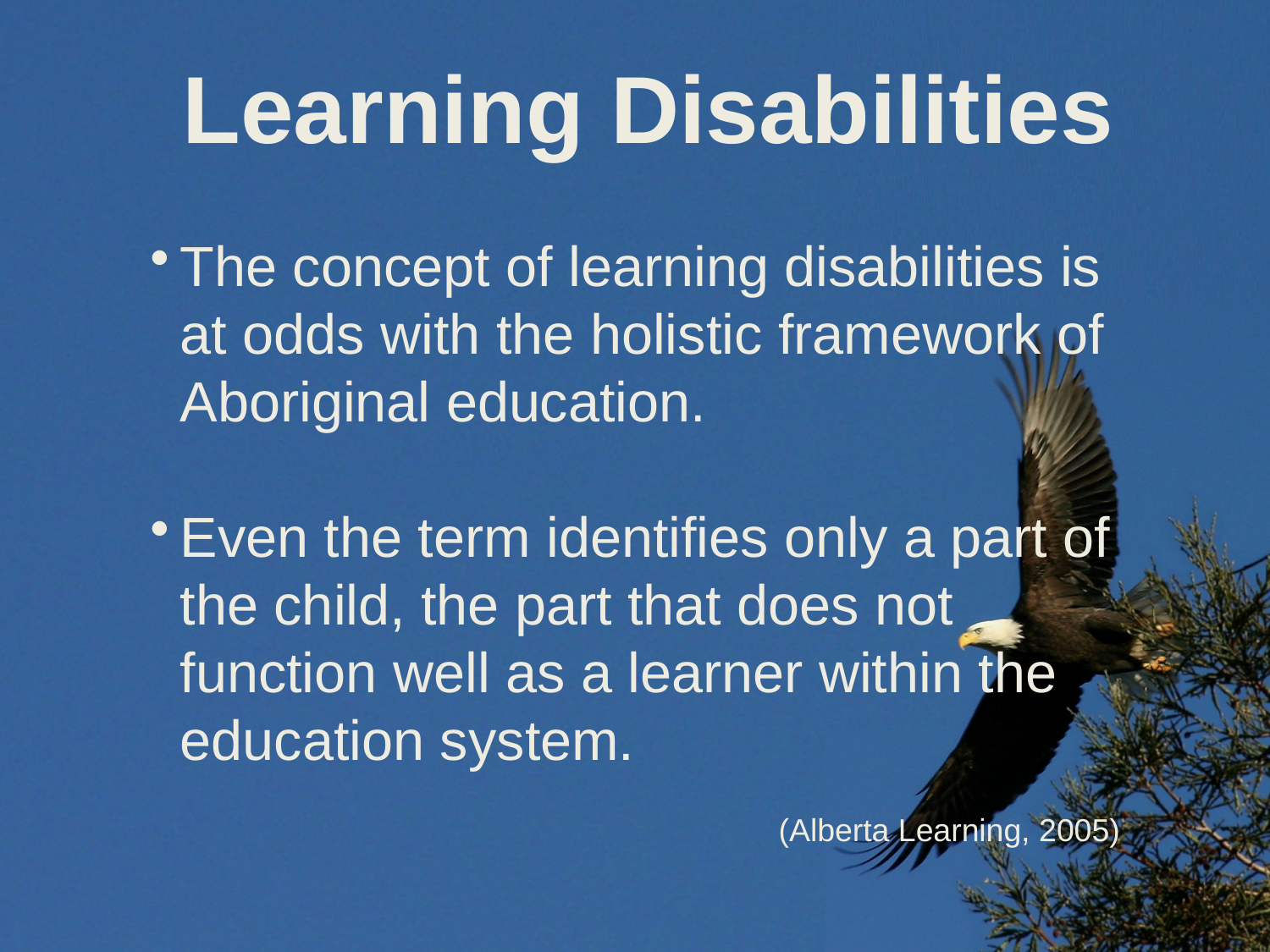

Learning Disabilities

The concept of learning disabilities is at odds with the holistic framework of Aboriginal education.

Even the term identifies only a part of the child, the part that does not function well as a learner within the education system.

(Alberta Learning, 2005)